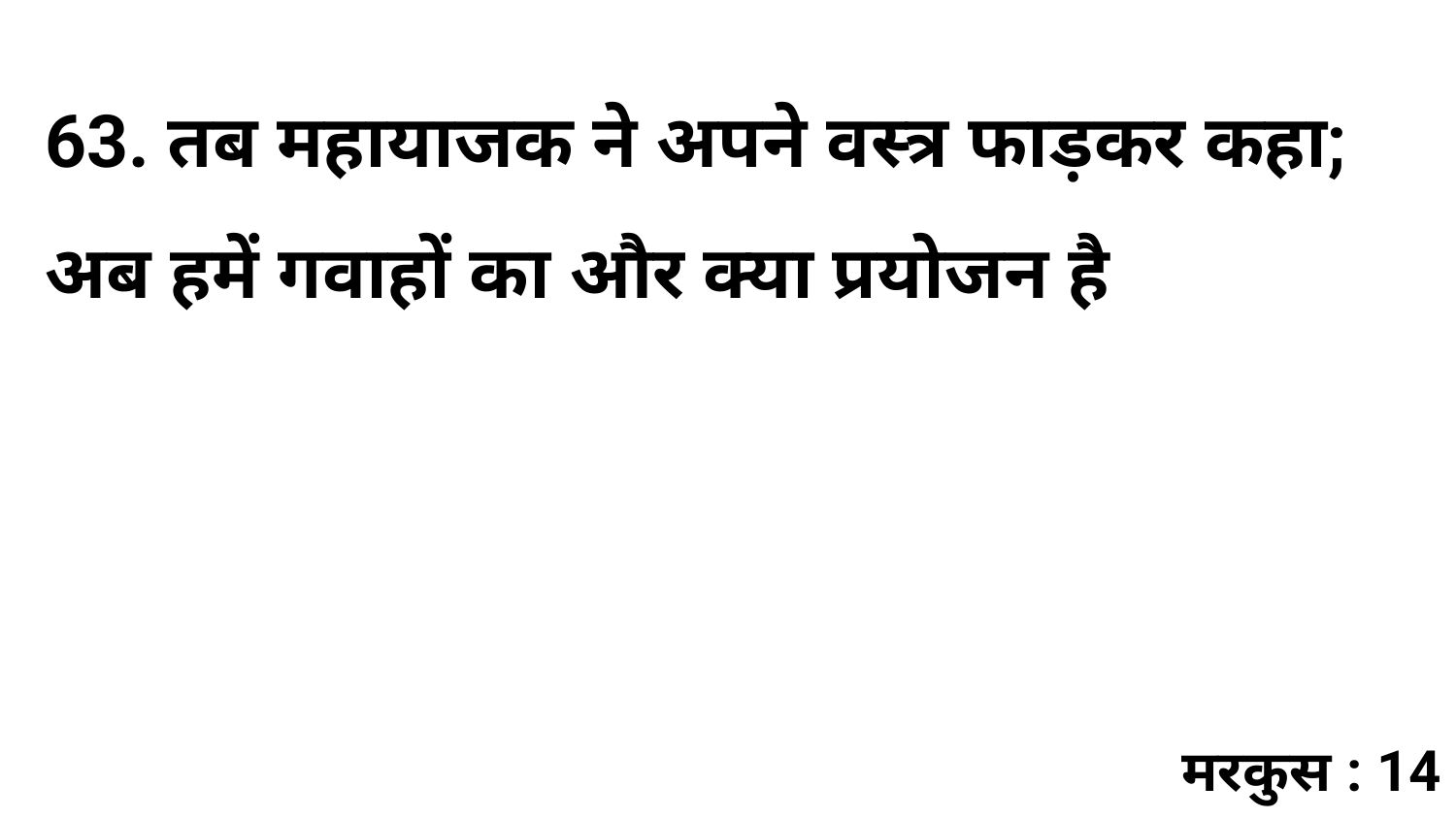

63. तब महायाजक ने अपने वस्त्र फाड़कर कहा; अब हमें गवाहों का और क्या प्रयोजन है
मरकुस : 14